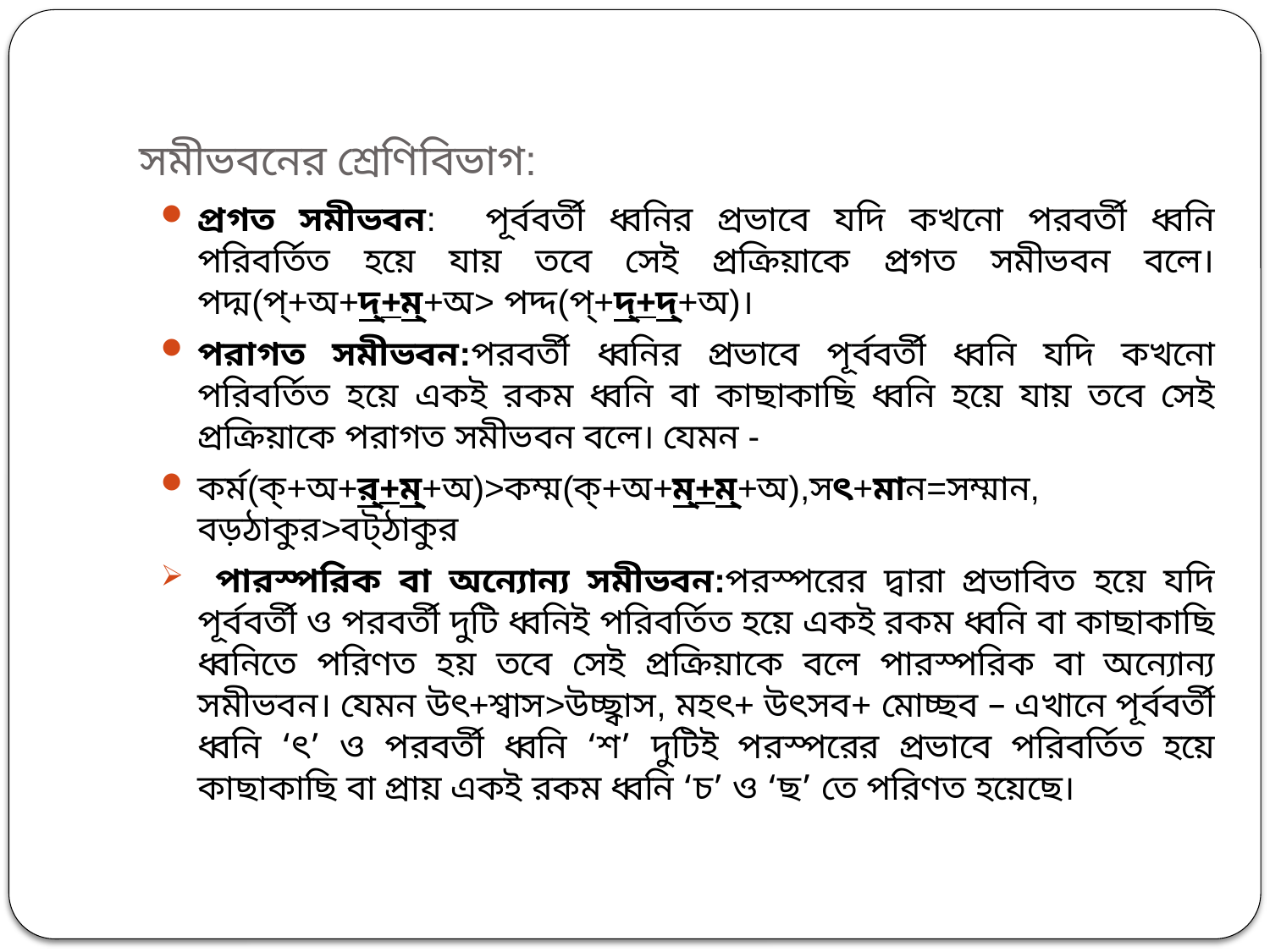

# সমীভবনের শ্রেণিবিভাগ:
প্রগত সমীভবন:  পূর্ববর্তী ধ্বনির প্রভাবে যদি কখনো পরবর্তী ধ্বনি পরিবর্তিত হয়ে যায় তবে সেই প্রক্রিয়াকে প্রগত সমীভবন বলে। পদ্ম(প্‌+অ+দ্‌+ম্‌+অ> পদ্দ(প্‌+দ্‌+দ্‌+অ)।
পরাগত সমীভবন:পরবর্তী ধ্বনির প্রভাবে পূর্ববর্তী ধ্বনি যদি কখনো পরিবর্তিত হয়ে একই রকম ধ্বনি বা কাছাকাছি ধ্বনি হয়ে যায় তবে সেই প্রক্রিয়াকে পরাগত সমীভবন বলে। যেমন -
কর্ম(ক্‌+অ+র্‌+ম্‌+অ)>কম্ম(ক্‌+অ+ম্‌+ম্‌+অ),সৎ+মান=সম্মান, বড়ঠাকুর>বট্‌ঠাকুর
 পারস্পরিক বা অন্যোন্য সমীভবন:পরস্পরের দ্বারা প্রভাবিত হয়ে যদি পূর্ববর্তী ও পরবর্তী দুটি ধ্বনিই পরিবর্তিত হয়ে একই রকম ধ্বনি বা কাছাকাছি ধ্বনিতে পরিণত হয় তবে সেই প্রক্রিয়াকে বলে পারস্পরিক বা অন্যোন্য সমীভবন। যেমন উৎ+শ্বাস>উচ্ছ্বাস, মহৎ+ উৎসব+ মোচ্ছব – এখানে পূর্ববর্তী ধ্বনি ‘ৎ’ ও পরবর্তী ধ্বনি ‘শ’ দুটিই পরস্পরের প্রভাবে পরিবর্তিত হয়ে কাছাকাছি বা প্রায় একই রকম ধ্বনি ‘চ’ ও ‘ছ’ তে পরিণত হয়েছে।